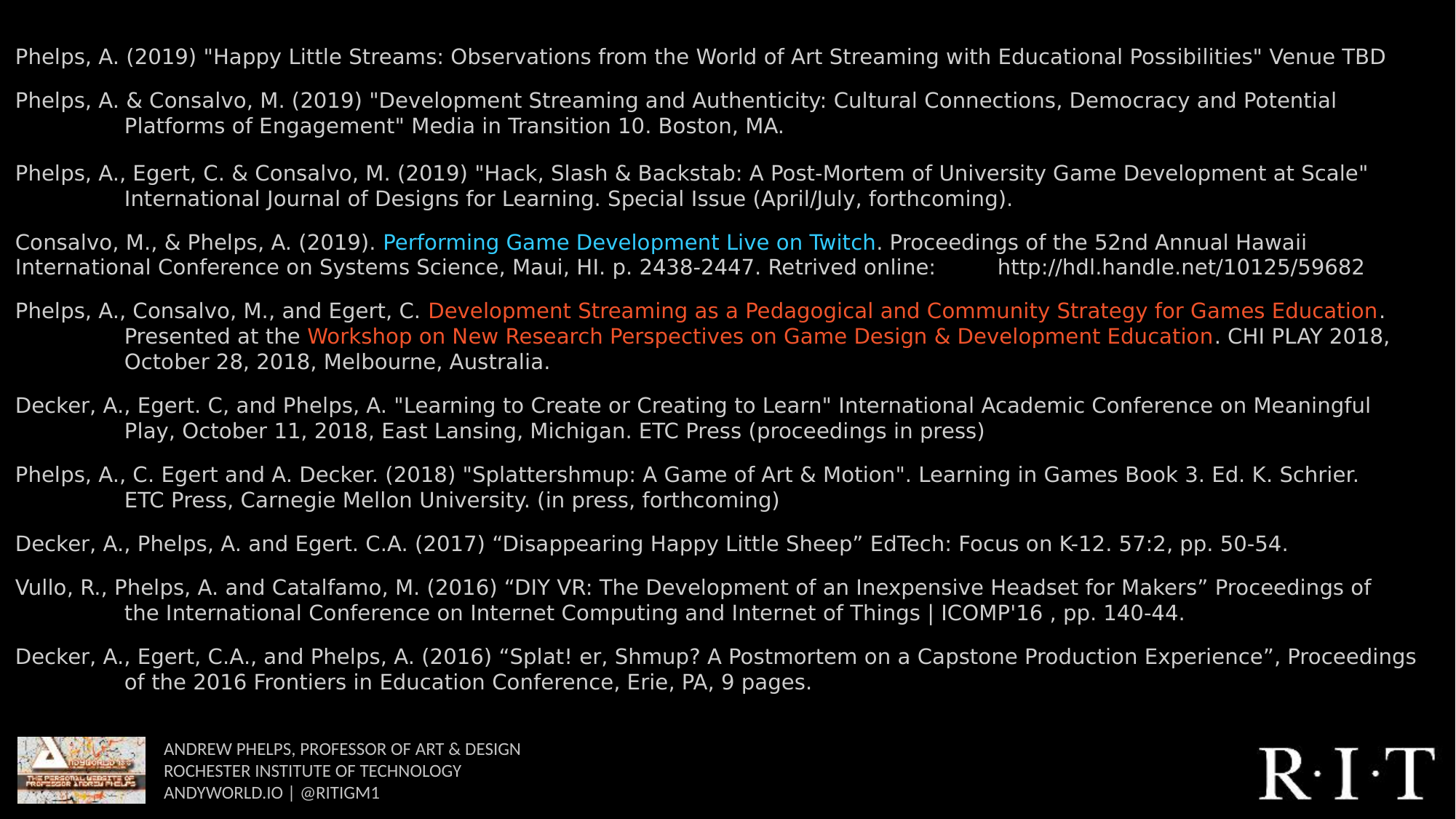

Phelps, A. (2019) "Happy Little Streams: Observations from the World of Art Streaming with Educational Possibilities" Venue TBD
Phelps, A. & Consalvo, M. (2019) "Development Streaming and Authenticity: Cultural Connections, Democracy and Potential 	Platforms of Engagement" Media in Transition 10. Boston, MA.

Phelps, A., Egert, C. & Consalvo, M. (2019) "Hack, Slash & Backstab: A Post-Mortem of University Game Development at Scale" 	International Journal of Designs for Learning. Special Issue (April/July, forthcoming).

Consalvo, M., & Phelps, A. (2019). Performing Game Development Live on Twitch. Proceedings of the 52nd Annual Hawaii 	International Conference on Systems Science, Maui, HI. p. 2438-2447. Retrived online: 	http://hdl.handle.net/10125/59682
Phelps, A., Consalvo, M., and Egert, C. Development Streaming as a Pedagogical and Community Strategy for Games Education. 	Presented at the Workshop on New Research Perspectives on Game Design & Development Education. CHI PLAY 2018, 	October 28, 2018, Melbourne, Australia.
Decker, A., Egert. C, and Phelps, A. "Learning to Create or Creating to Learn" International Academic Conference on Meaningful 	Play, October 11, 2018, East Lansing, Michigan. ETC Press (proceedings in press)
Phelps, A., C. Egert and A. Decker. (2018) "Splattershmup: A Game of Art & Motion". Learning in Games Book 3. Ed. K. Schrier. 	ETC Press, Carnegie Mellon University. (in press, forthcoming)
Decker, A., Phelps, A. and Egert. C.A. (2017) “Disappearing Happy Little Sheep” EdTech: Focus on K-12. 57:2, pp. 50-54.
Vullo, R., Phelps, A. and Catalfamo, M. (2016) “DIY VR: The Development of an Inexpensive Headset for Makers” Proceedings of 	the International Conference on Internet Computing and Internet of Things | ICOMP'16 , pp. 140-44.
Decker, A., Egert, C.A., and Phelps, A. (2016) “Splat! er, Shmup? A Postmortem on a Capstone Production Experience”, Proceedings 	of the 2016 Frontiers in Education Conference, Erie, PA, 9 pages.